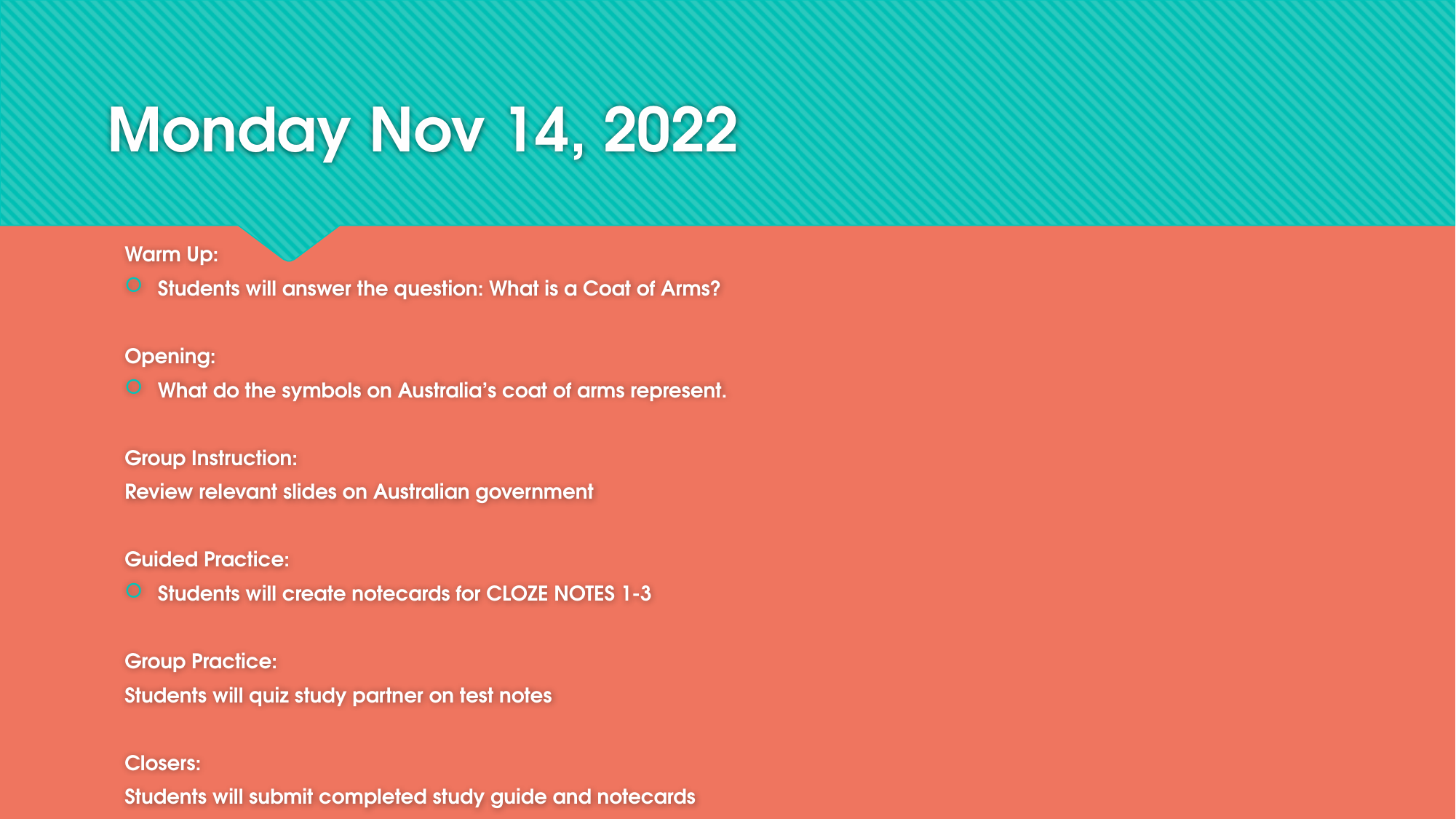

# Monday Nov 14, 2022
Warm Up:
Students will answer the question: What is a Coat of Arms?

Opening:
What do the symbols on Australia’s coat of arms represent.

Group Instruction:
Review relevant slides on Australian government

Guided Practice:
Students will create notecards for CLOZE NOTES 1-3

Group Practice:
Students will quiz study partner on test notes

Closers:
Students will submit completed study guide and notecards